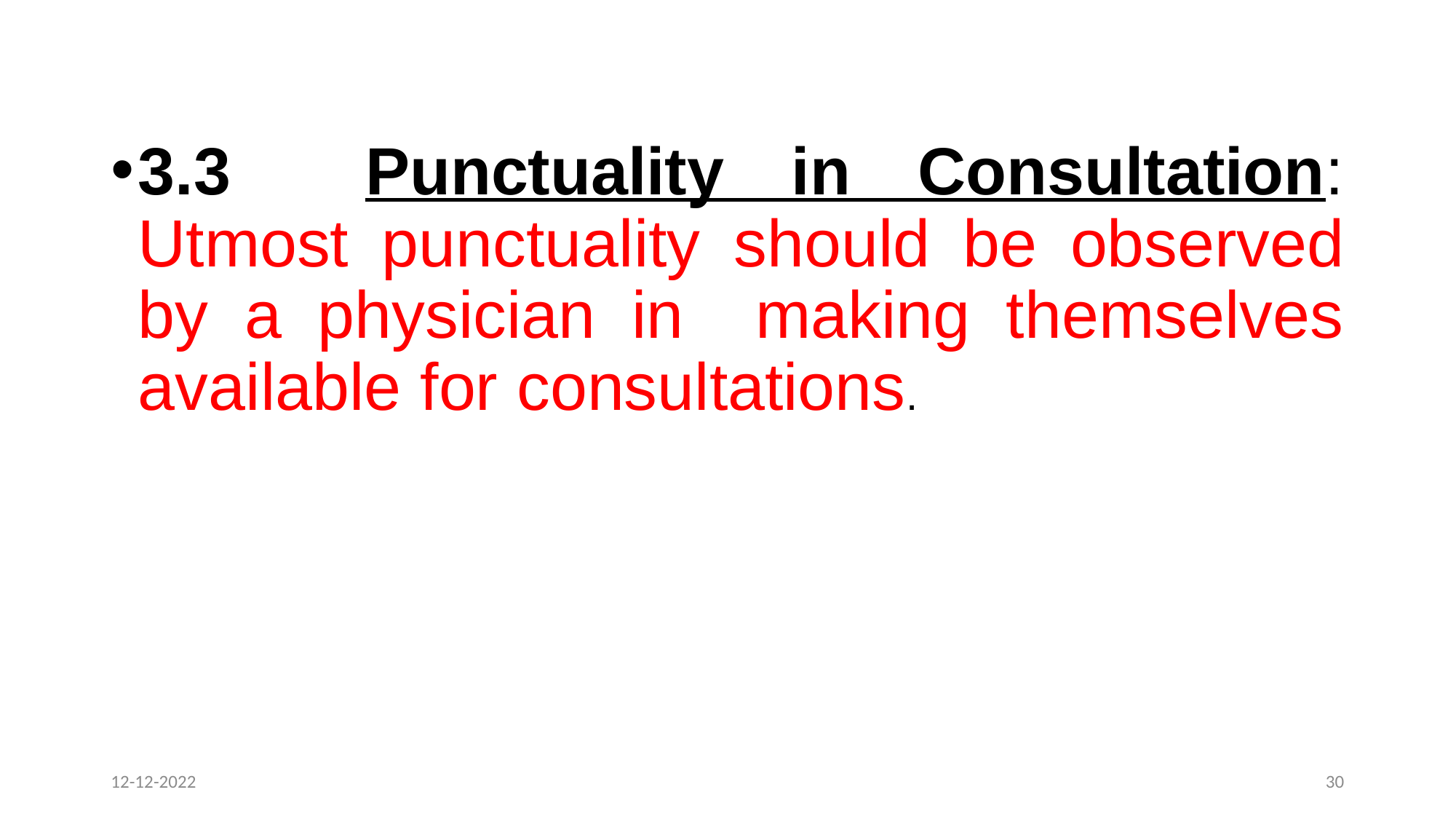

3.3  Punctuality in Consultation: Utmost punctuality should be observed by a physician in  making themselves available for consultations.

12-12-2022
30